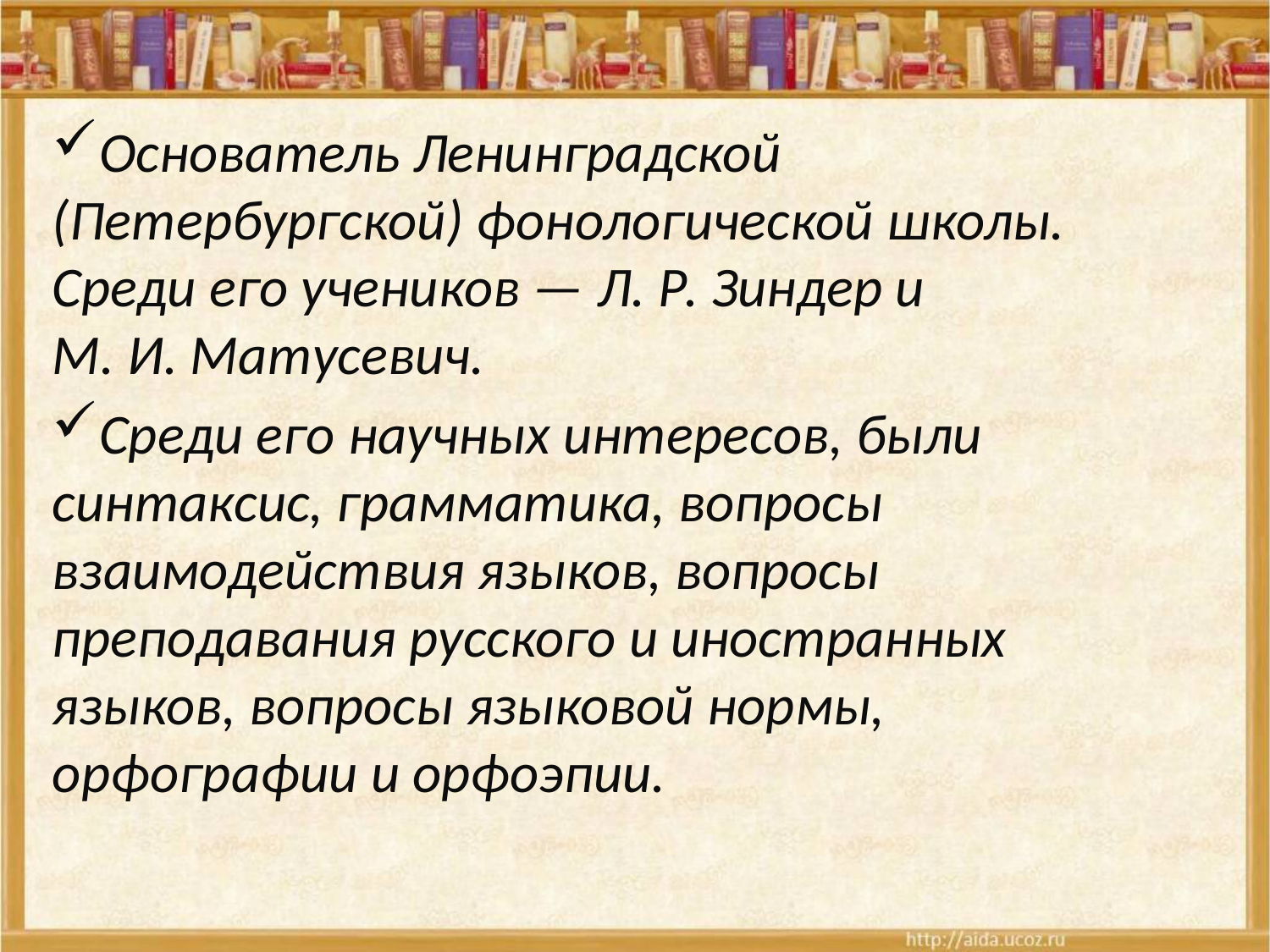

Основатель Ленинградской  (Петербургской) фонологической школы. Среди его учеников — Л. Р. Зиндер и М. И. Матусевич.
Среди его научных интересов, были синтаксис, грамматика, вопросы взаимодействия языков, вопросы преподавания русского и иностранных языков, вопросы языковой нормы, орфографии и орфоэпии.